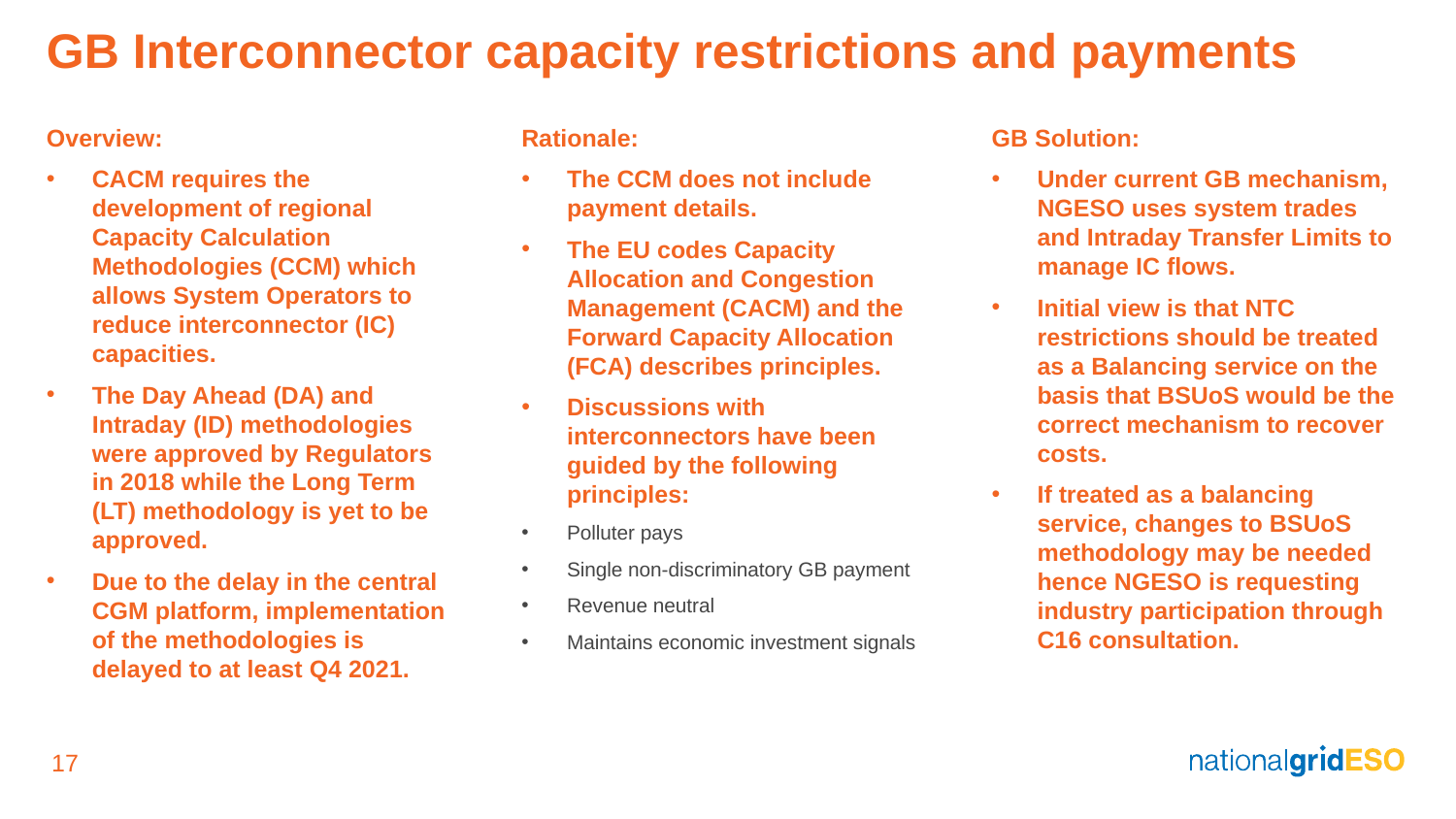

# GB Interconnector capacity restrictions and payments
Overview:
CACM requires the development of regional Capacity Calculation Methodologies (CCM) which allows System Operators to reduce interconnector (IC) capacities.
The Day Ahead (DA) and Intraday (ID) methodologies were approved by Regulators in 2018 while the Long Term (LT) methodology is yet to be approved.
Due to the delay in the central CGM platform, implementation of the methodologies is delayed to at least Q4 2021.
Rationale:
The CCM does not include payment details.
The EU codes Capacity Allocation and Congestion Management (CACM) and the Forward Capacity Allocation (FCA) describes principles.
Discussions with interconnectors have been guided by the following principles:
Polluter pays
Single non-discriminatory GB payment
Revenue neutral
Maintains economic investment signals
GB Solution:
Under current GB mechanism, NGESO uses system trades and Intraday Transfer Limits to manage IC flows.
Initial view is that NTC restrictions should be treated as a Balancing service on the basis that BSUoS would be the correct mechanism to recover costs.
If treated as a balancing service, changes to BSUoS methodology may be needed hence NGESO is requesting industry participation through C16 consultation.